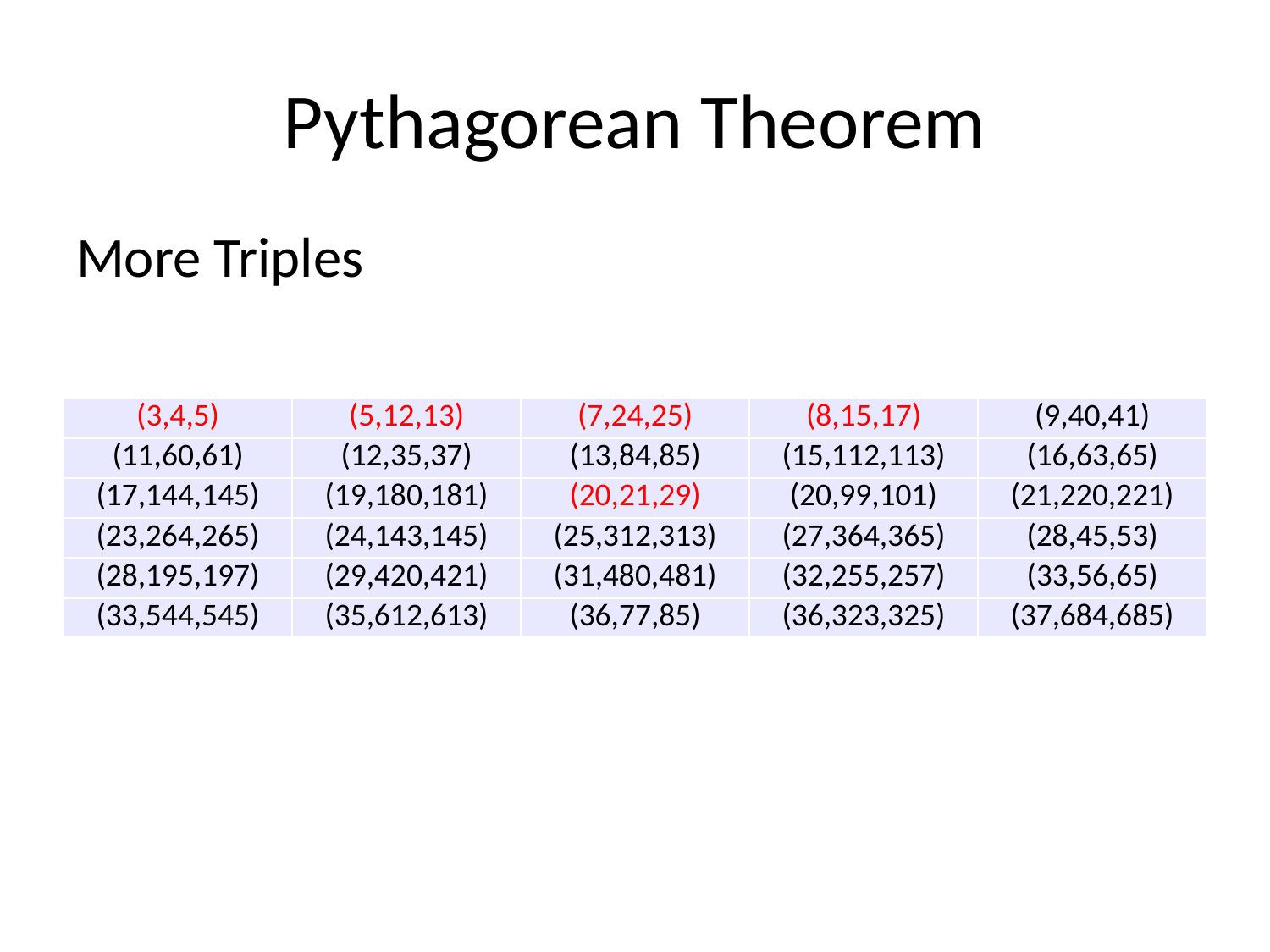

# Pythagorean Theorem
More Triples

| (3,4,5) | (5,12,13) | (7,24,25) | (8,15,17) | (9,40,41) |
| --- | --- | --- | --- | --- |
| (11,60,61) | (12,35,37) | (13,84,85) | (15,112,113) | (16,63,65) |
| (17,144,145) | (19,180,181) | (20,21,29) | (20,99,101) | (21,220,221) |
| (23,264,265) | (24,143,145) | (25,312,313) | (27,364,365) | (28,45,53) |
| (28,195,197) | (29,420,421) | (31,480,481) | (32,255,257) | (33,56,65) |
| (33,544,545) | (35,612,613) | (36,77,85) | (36,323,325) | (37,684,685) |